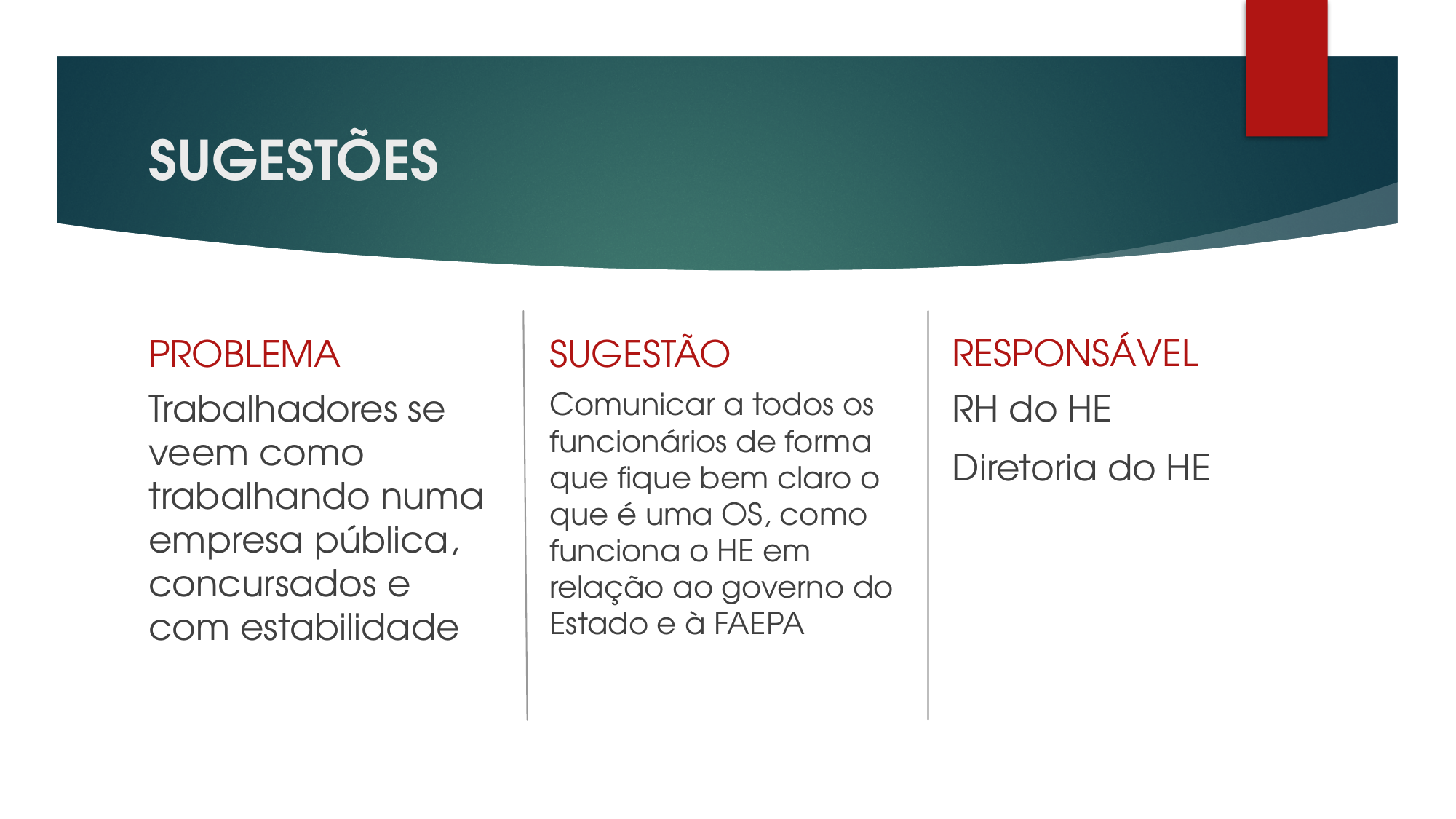

# SUGESTÕES
RESPONSÁVEL
PROBLEMA
SUGESTÃO
Comunicar a todos os funcionários de forma que fique bem claro o que é uma OS, como funciona o HE em relação ao governo do Estado e à FAEPA
Trabalhadores se veem como trabalhando numa empresa pública, concursados e com estabilidade

RH do HE
Diretoria do HE